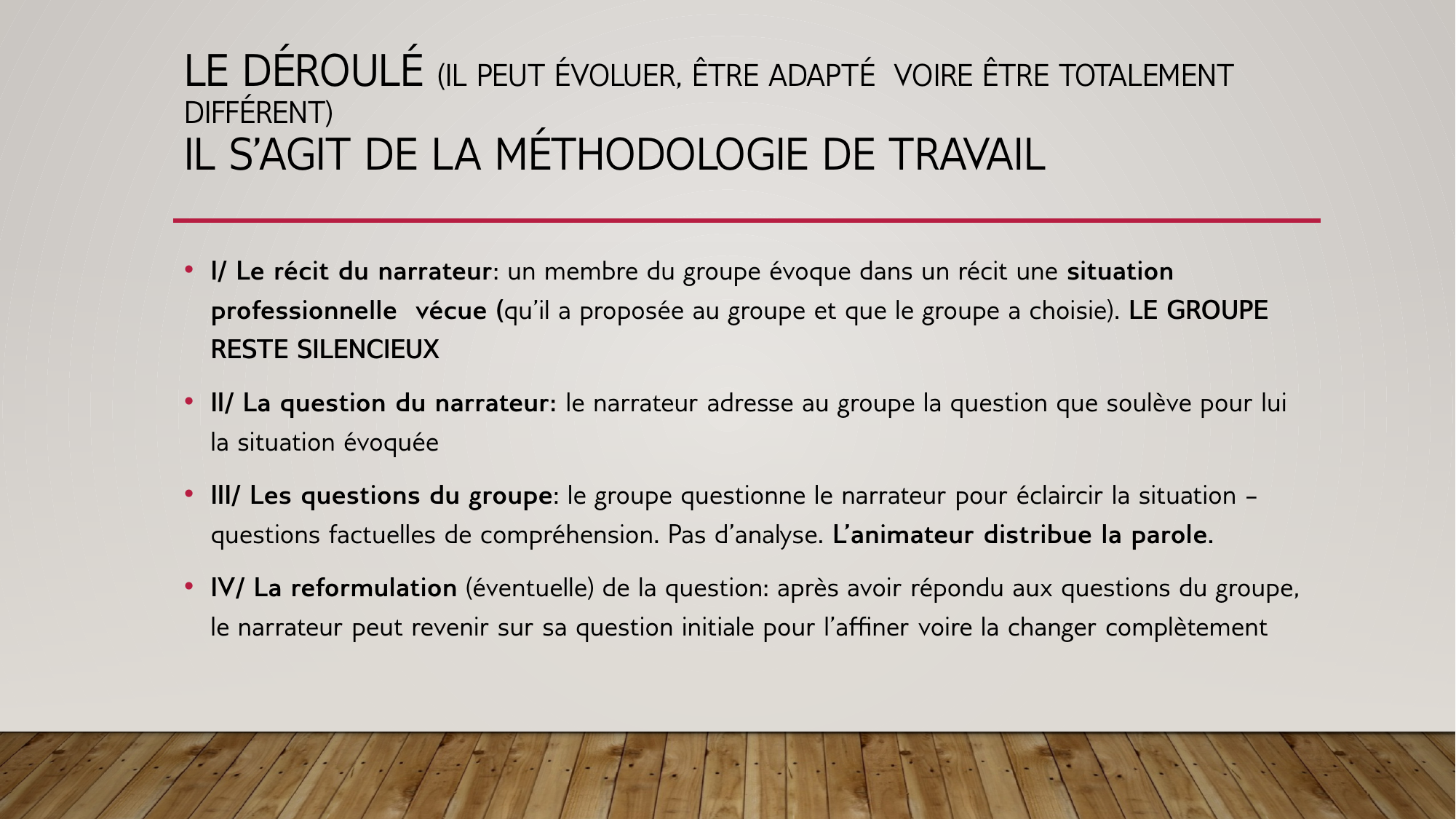

# Le Déroulé (Il peut évoluer, être adapté  voire être totalement différent) Il s’agit de la méthodologie de travail
I/ Le récit du narrateur: un membre du groupe évoque dans un récit une situation professionnelle  vécue (qu’il a proposée au groupe et que le groupe a choisie). LE GROUPE RESTE SILENCIEUX
II/ La question du narrateur: le narrateur adresse au groupe la question que soulève pour lui la situation évoquée
III/ Les questions du groupe: le groupe questionne le narrateur pour éclaircir la situation – questions factuelles de compréhension. Pas d’analyse. L’animateur distribue la parole.
IV/ La reformulation (éventuelle) de la question: après avoir répondu aux questions du groupe, le narrateur peut revenir sur sa question initiale pour l’affiner voire la changer complètement